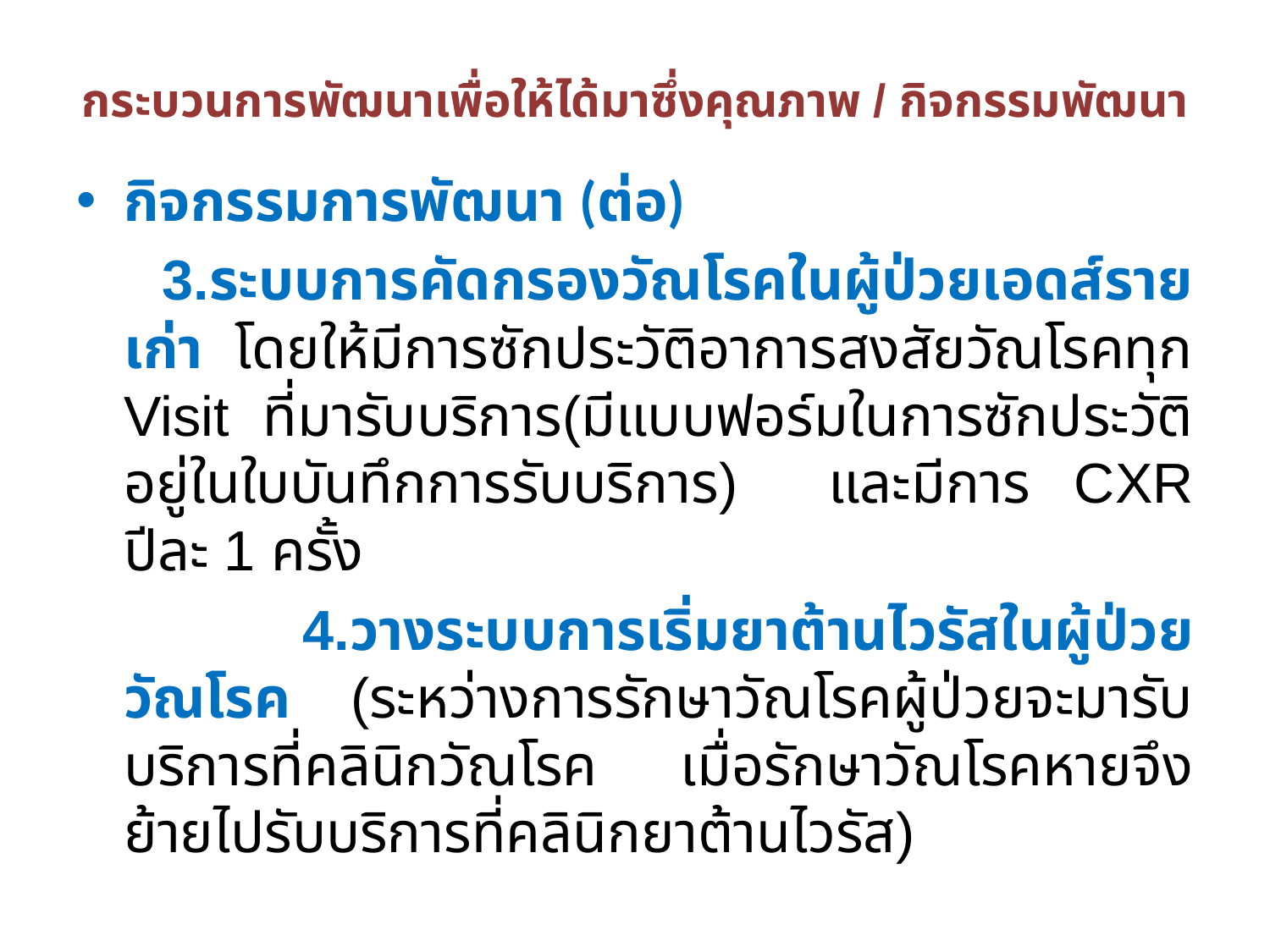

# กระบวนการพัฒนาเพื่อให้ได้มาซึ่งคุณภาพ / กิจกรรมพัฒนา
กิจกรรมการพัฒนา (ต่อ)
    3.ระบบการคัดกรองวัณโรคในผู้ป่วยเอดส์รายเก่า โดยให้มีการซักประวัติอาการสงสัยวัณโรคทุก Visit ที่มารับบริการ(มีแบบฟอร์มในการซักประวัติอยู่ในใบบันทึกการรับบริการ)  และมีการ CXR ปีละ 1 ครั้ง
    4.วางระบบการเริ่มยาต้านไวรัสในผู้ป่วยวัณโรค (ระหว่างการรักษาวัณโรคผู้ป่วยจะมารับบริการที่คลินิกวัณโรค  เมื่อรักษาวัณโรคหายจึงย้ายไปรับบริการที่คลินิกยาต้านไวรัส)